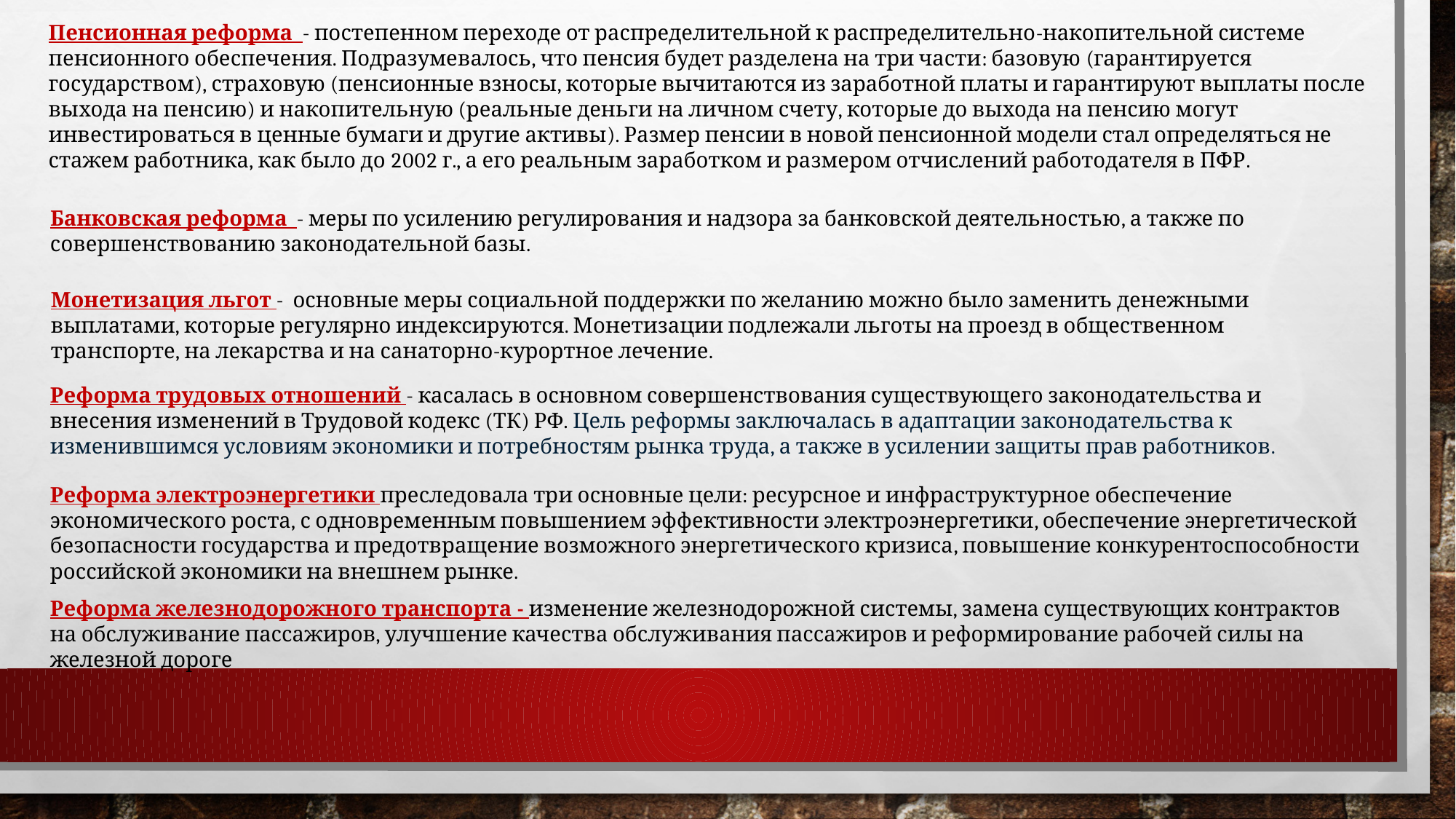

Пенсионная реформа  - постепенном переходе от распределительной к распределительно-накопительной системе пенсионного обеспечения. Подразумевалось, что пенсия будет разделена на три части: базовую (гарантируется государством), страховую (пенсионные взносы, которые вычитаются из заработной платы и гарантируют выплаты после выхода на пенсию) и накопительную (реальные деньги на личном счету, которые до выхода на пенсию могут инвестироваться в ценные бумаги и другие активы). Размер пенсии в новой пенсионной модели стал определяться не стажем работника, как было до 2002 г., а его реальным заработком и размером отчислений работодателя в ПФР.
Банковская реформа  - меры по усилению регулирования и надзора за банковской деятельностью, а также по совершенствованию законодательной базы.
Монетизация льгот -  основные меры социальной поддержки по желанию можно было заменить денежными выплатами, которые регулярно индексируются. Монетизации подлежали льготы на проезд в общественном транспорте, на лекарства и на санаторно-курортное лечение.
Реформа трудовых отношений - касалась в основном совершенствования существующего законодательства и внесения изменений в Трудовой кодекс (ТК) РФ. Цель реформы заключалась в адаптации законодательства к изменившимся условиям экономики и потребностям рынка труда, а также в усилении защиты прав работников.
Реформа электроэнергетики преследовала три основные цели: ресурсное и инфраструктурное обеспечение экономического роста, с одновременным повышением эффективности электроэнергетики, обеспечение энергетической безопасности государства и предотвращение возможного энергетического кризиса, повышение конкурентоспособности российской экономики на внешнем рынке.
Реформа железнодорожного транспорта - изменение железнодорожной системы, замена существующих контрактов на обслуживание пассажиров, улучшение качества обслуживания пассажиров и реформирование рабочей силы на железной дороге